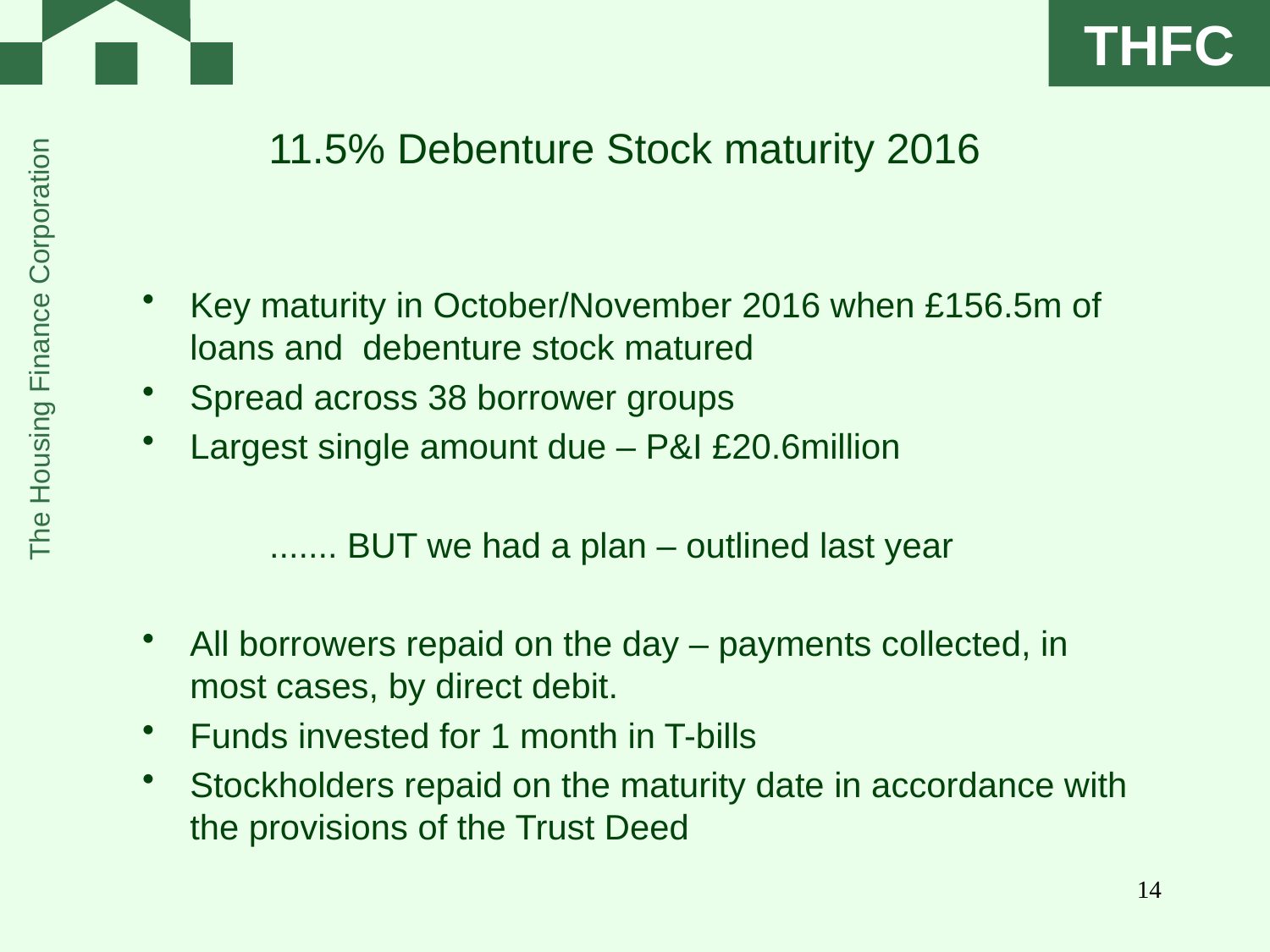

# 11.5% Debenture Stock maturity 2016
Key maturity in October/November 2016 when £156.5m of loans and  debenture stock matured
Spread across 38 borrower groups
Largest single amount due – P&I £20.6million

	....... BUT we had a plan – outlined last year

All borrowers repaid on the day – payments collected, in most cases, by direct debit.
Funds invested for 1 month in T-bills
Stockholders repaid on the maturity date in accordance with the provisions of the Trust Deed
14